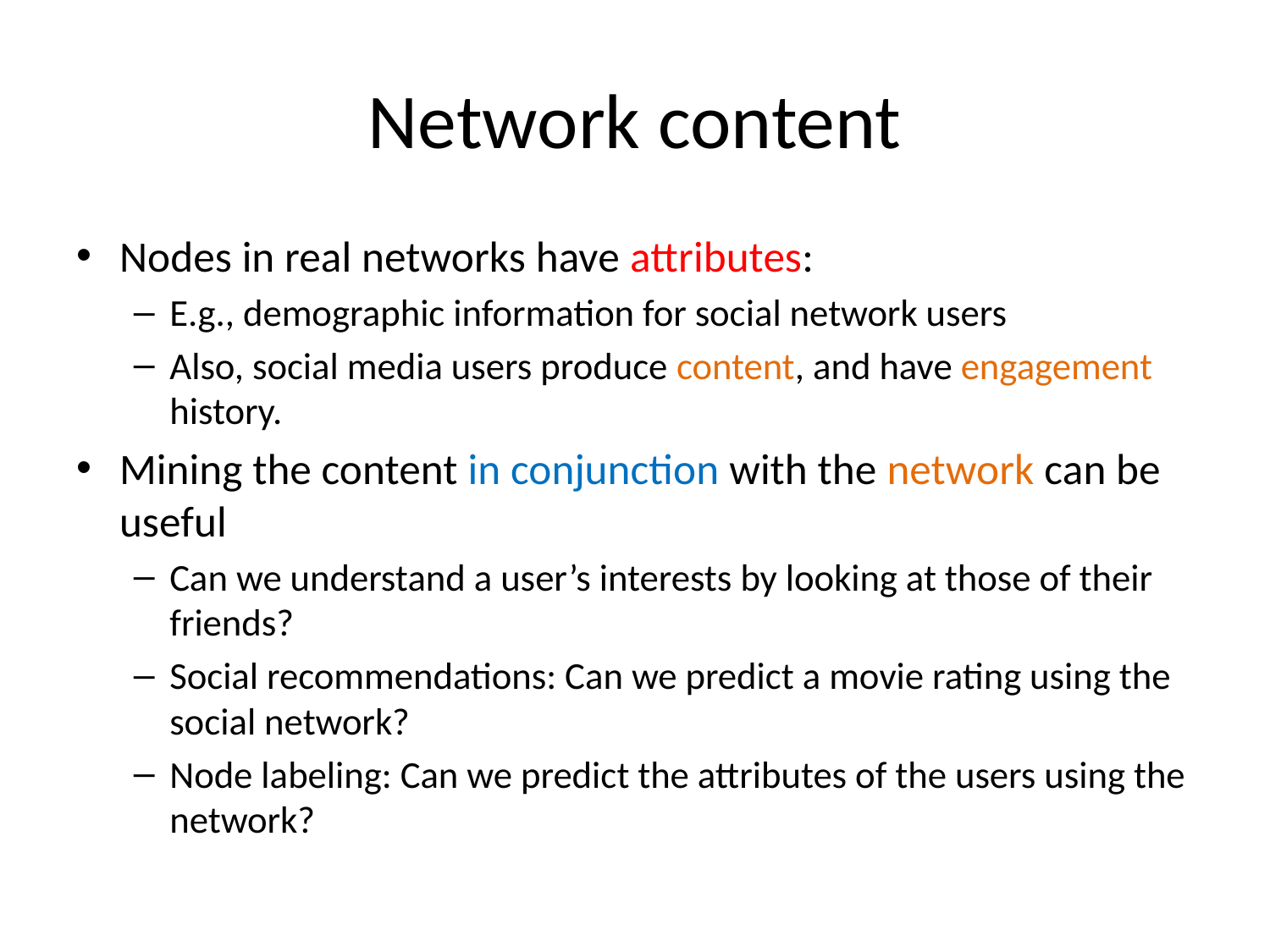

# Network content
Nodes in real networks have attributes:
E.g., demographic information for social network users
Also, social media users produce content, and have engagement history.
Mining the content in conjunction with the network can be useful
Can we understand a user’s interests by looking at those of their friends?
Social recommendations: Can we predict a movie rating using the social network?
Node labeling: Can we predict the attributes of the users using the network?